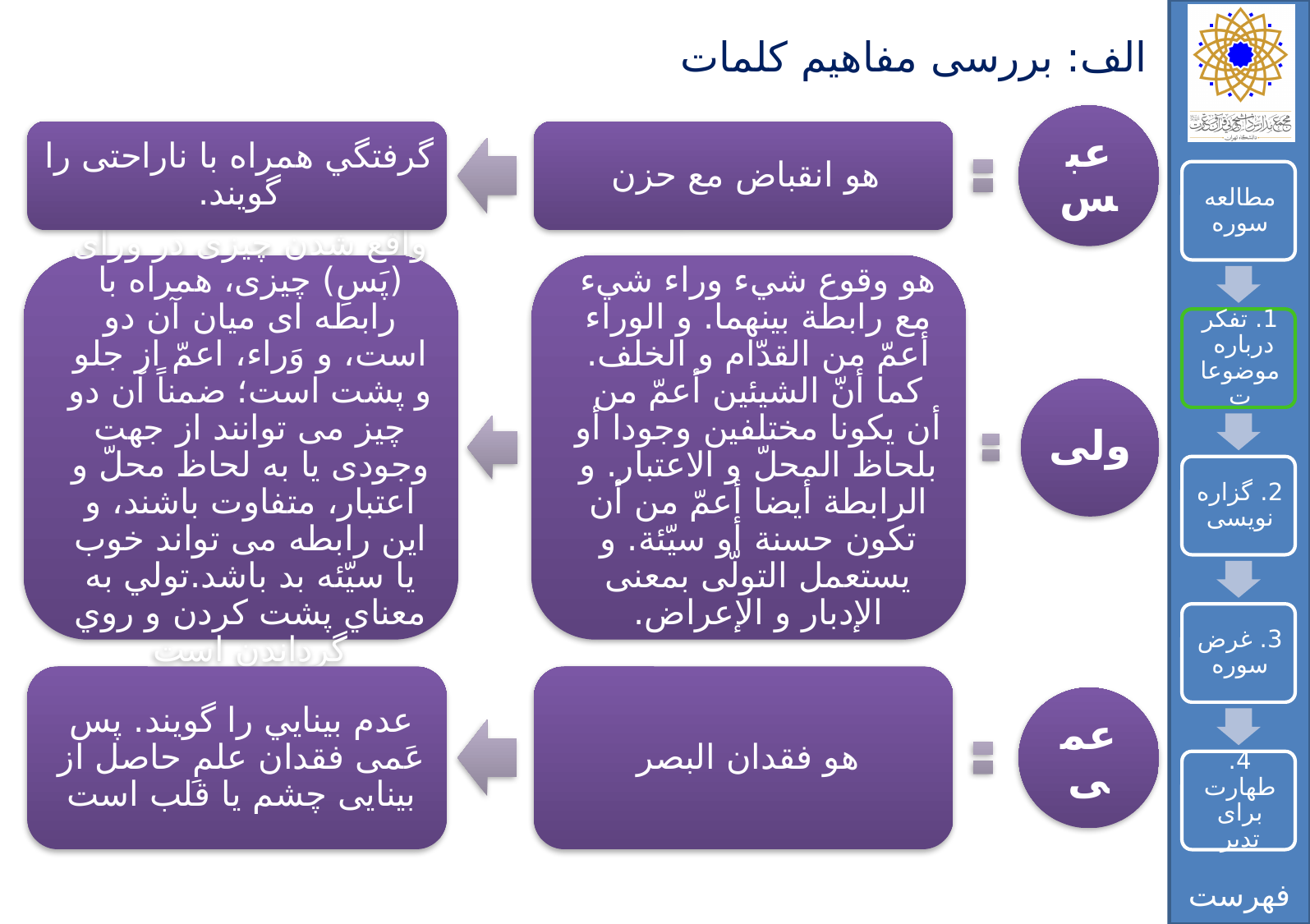

# الف: بررسی مفاهیم کلمات
گرفتگي همراه با ناراحتی را گويند.

هو انقباض مع حزن

عبس
مطالعه سوره

1. تفکر درباره
موضوعات

2. گزاره نویسی

3. غرض سوره

4. طهارت برای تدبر
واقع شدن چیزی در ورای (پَسِ) چیزی، همراه با رابطه ای میان آن دو است، و وَراء، اعمّ از جلو و پشت است؛ ضمناً آن دو چیز می توانند از جهت وجودی یا به لحاظ محلّ و اعتبار، متفاوت باشند، و این رابطه می تواند خوب یا سیّئه بد باشد.تولي به معناي پشت کردن و روي گرداندن است

هو وقوع شي‏ء وراء شي‏ء مع رابطة بينهما. و الوراء أعمّ من القدّام و الخلف. كما أنّ الشيئين أعمّ من أن يكونا مختلفين وجودا أو بلحاظ المحلّ و الاعتبار. و الرابطة أيضا أعمّ من أن تكون حسنة أو سيّئة. و يستعمل التولّى بمعنى الإدبار و الإعراض.

ولی
عدم بينايي را گويند. پس عَمی فقدان علمِ حاصل از بینایی چشم یا قلب است

هو فقدان البصر

عمی